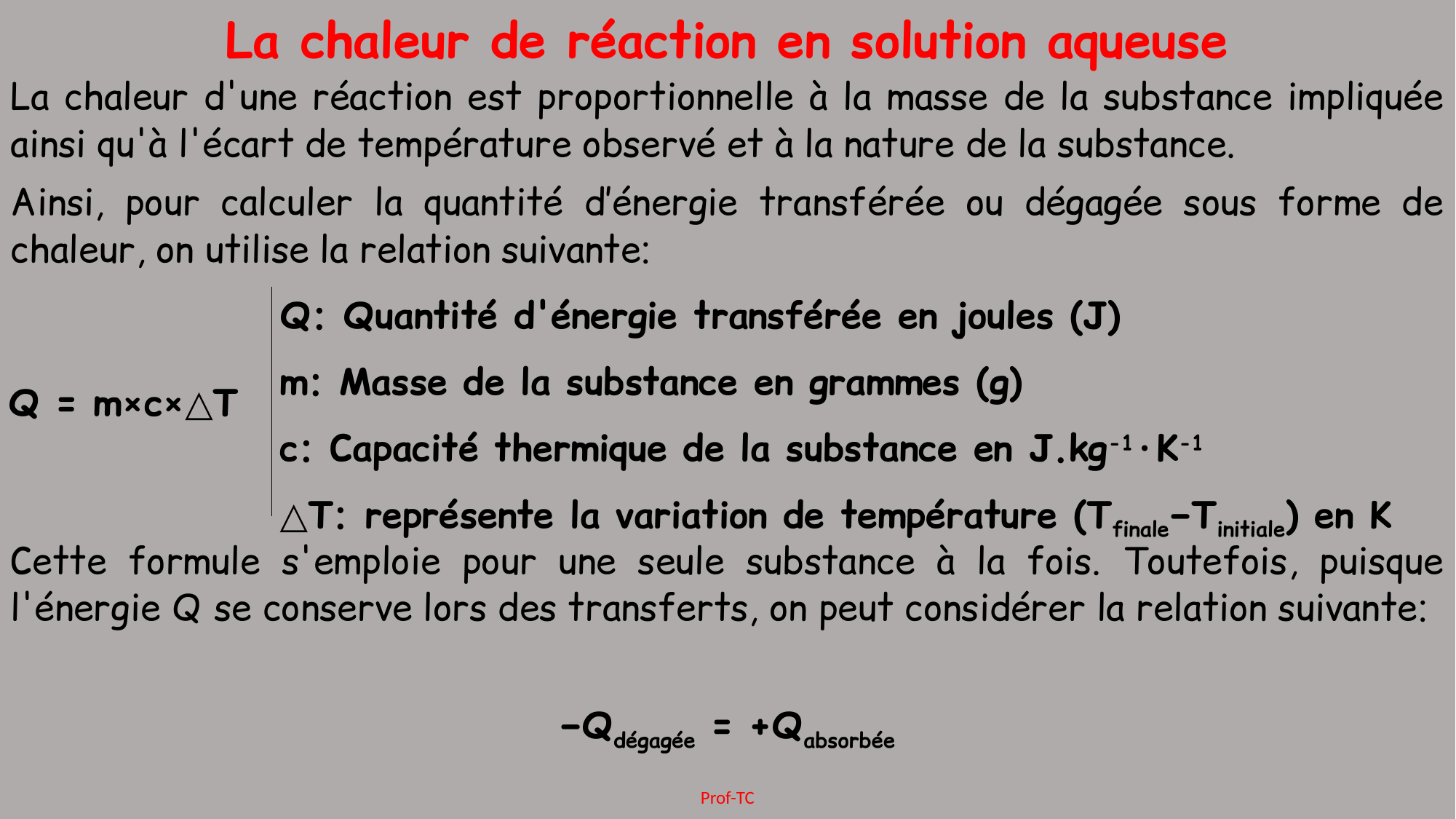

La chaleur de réaction en solution aqueuse
La chaleur d'une réaction est proportionnelle à la masse de la substance impliquée ainsi qu'à l'écart de température observé et à la nature de la substance.
Ainsi, pour calculer la quantité d’énergie transférée ou dégagée sous forme de chaleur, on utilise la relation suivante:
| Q = m×c×△T | Q: Quantité d'énergie transférée en joules (J) m: Masse de la substance en grammes (g) c: Capacité thermique de la substance en J.kg-1·K-1 △T: représente la variation de température (Tfinale−Tinitiale) en K |
| --- | --- |

Cette formule s'emploie pour une seule substance à la fois. Toutefois, puisque l'énergie Q se conserve lors des transferts, on peut considérer la relation suivante:

−Qdégagée = +Qabsorbée
Prof-TC